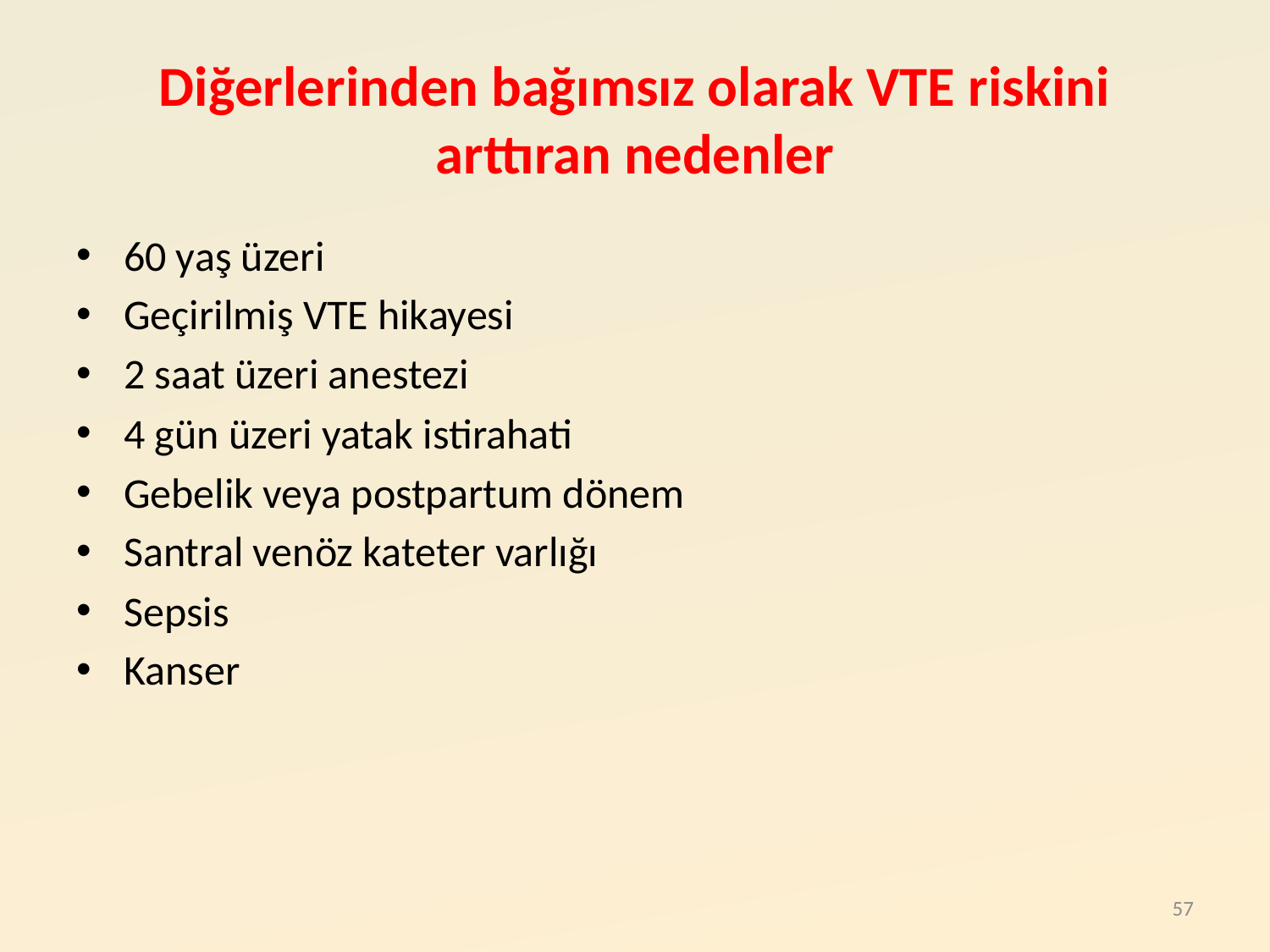

# Diğerlerinden bağımsız olarak VTE riskini arttıran nedenler
60 yaş üzeri
Geçirilmiş VTE hikayesi
2 saat üzeri anestezi
4 gün üzeri yatak istirahati
Gebelik veya postpartum dönem
Santral venöz kateter varlığı
Sepsis
Kanser

57